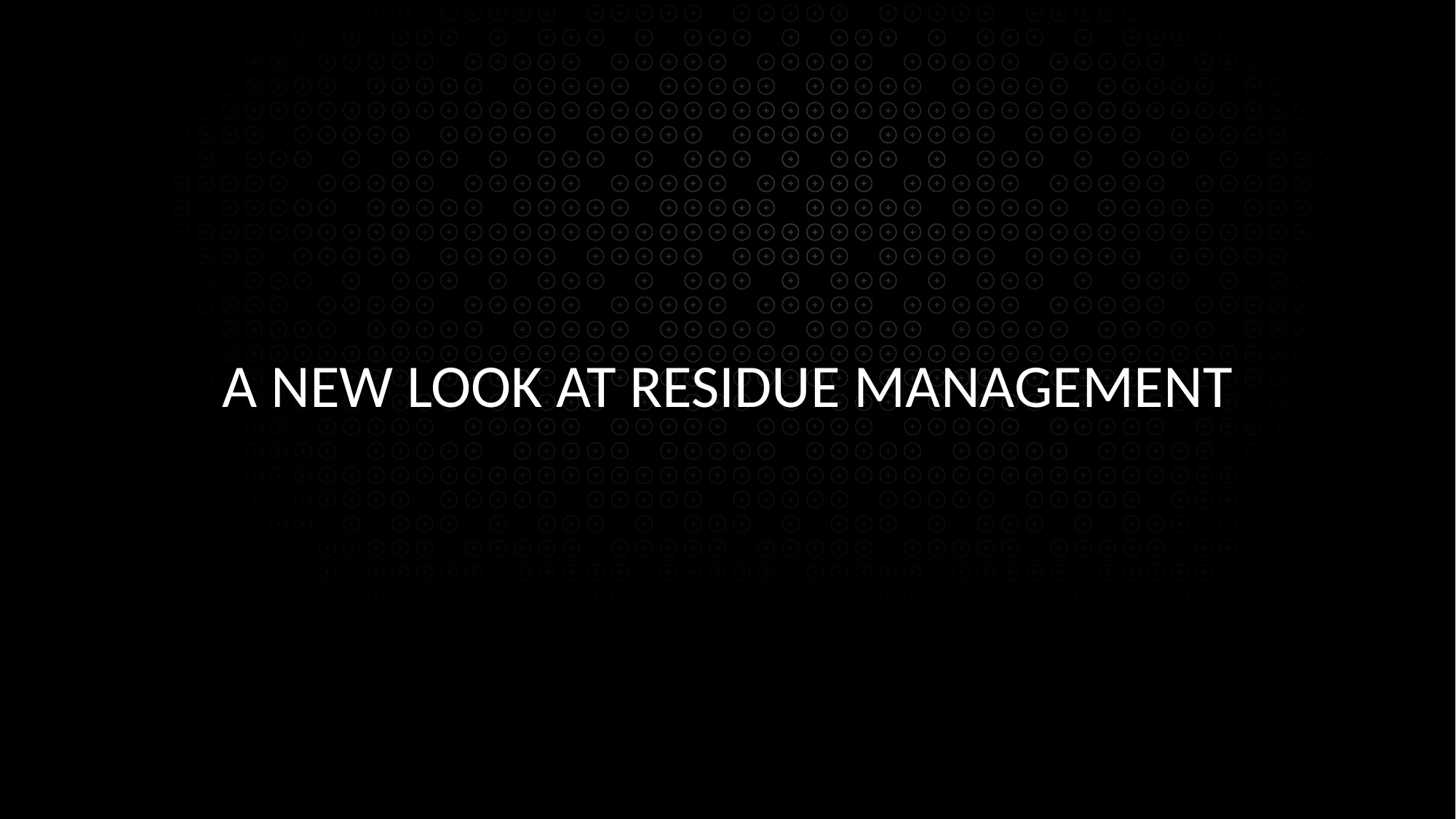

# A New look at residue management